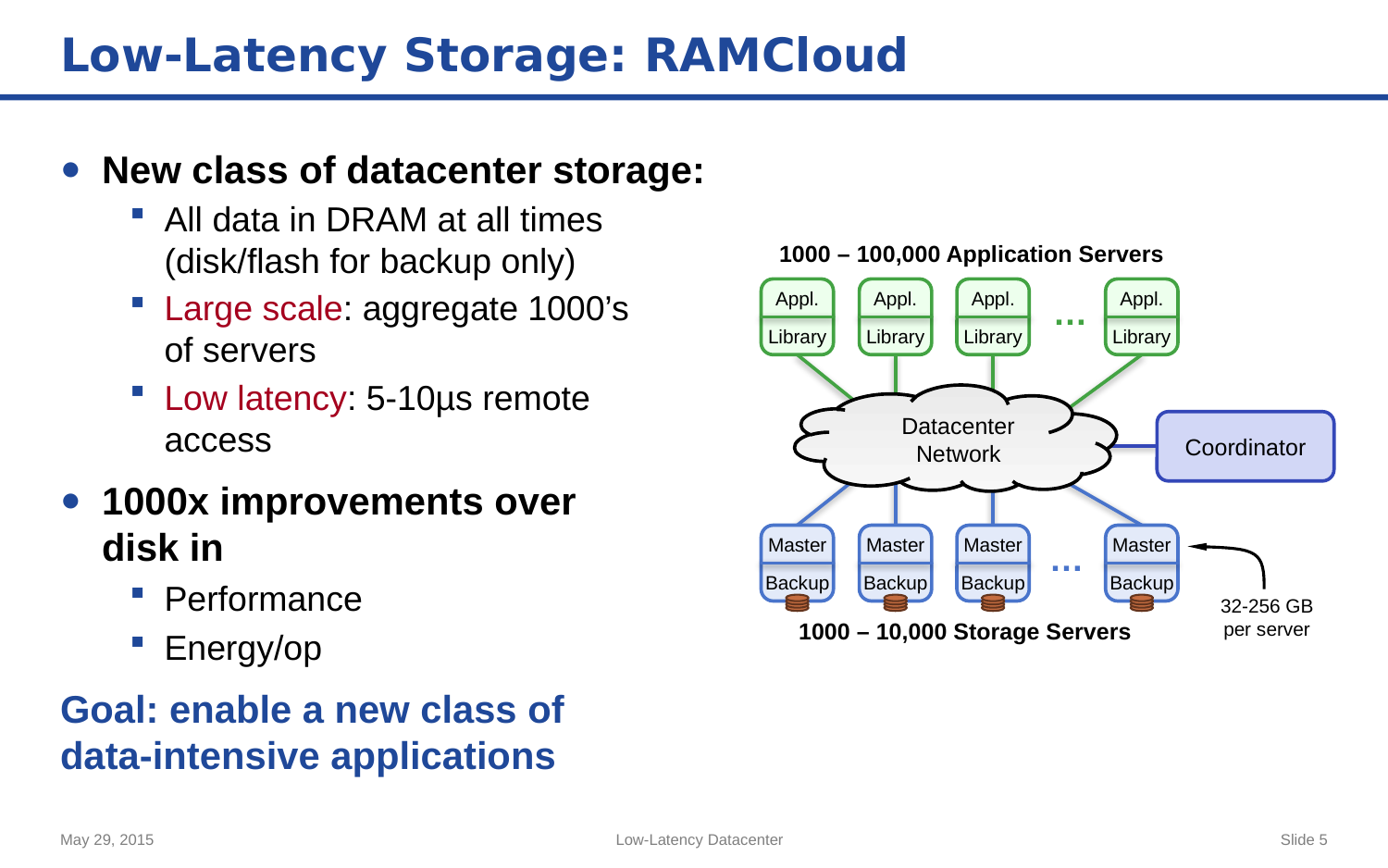

# Low-Latency Storage: RAMCloud
New class of datacenter storage:
All data in DRAM at all times
(disk/flash for backup only)
Large scale: aggregate 1000’s
of servers
Low latency: 5-10µs remote
access
1000x improvements over
disk in
Performance
Energy/op
Goal: enable a new class of
data-intensive applications

1000 – 100,000 Application Servers

Appl.
Library

Appl.
Library

Appl.
Library

Appl.
Library
…

Datacenter
Network
Coordinator

Master
Backup

Master
Backup

Master
Backup

Master
Backup

…

32-256 GB
per server
1000 – 10,000 Storage Servers
May 29, 2015
Low-Latency Datacenter
Slide 5